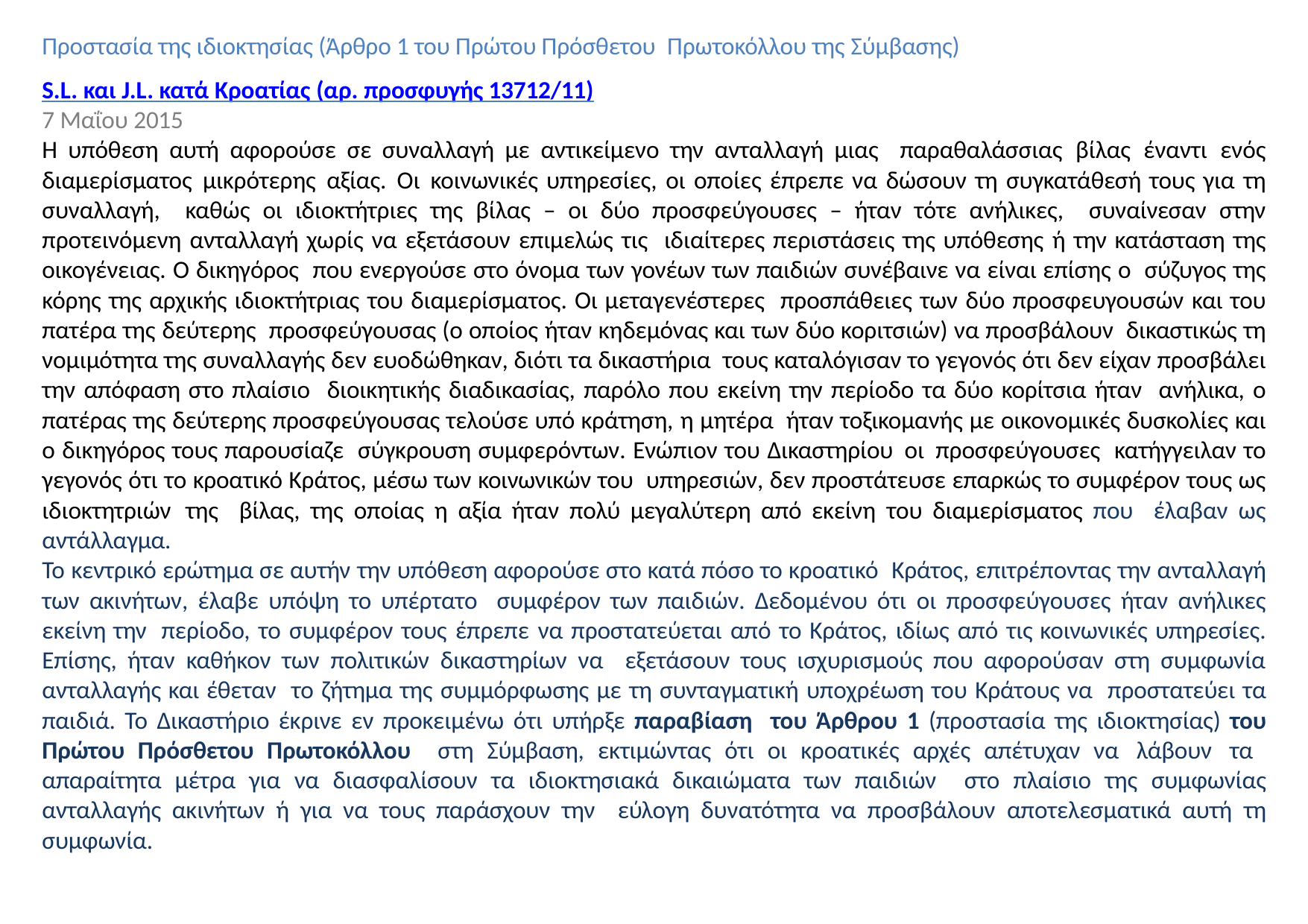

Προστασία της ιδιοκτησίας (Άρθρο 1 του Πρώτου Πρόσθετου  Πρωτοκόλλου της Σύμβασης)
S.L. και J.L. κατά Κροατίας (αρ. προσφυγής 13712/11)
7 Μαΐου 2015
Η υπόθεση αυτή αφορούσε σε συναλλαγή με αντικείμενο την ανταλλαγή μιας  παραθαλάσσιας βίλας έναντι ενός διαμερίσματος μικρότερης αξίας. Οι κοινωνικές υπηρεσίες, οι οποίες έπρεπε να δώσουν τη συγκατάθεσή τους για τη συναλλαγή,  καθώς οι ιδιοκτήτριες της βίλας – οι δύο προσφεύγουσες – ήταν τότε ανήλικες,  συναίνεσαν στην προτεινόμενη ανταλλαγή χωρίς να εξετάσουν επιμελώς τις  ιδιαίτερες περιστάσεις της υπόθεσης ή την κατάσταση της οικογένειας. Ο δικηγόρος  που ενεργούσε στο όνομα των γονέων των παιδιών συνέβαινε να είναι επίσης ο  σύζυγος της κόρης της αρχικής ιδιοκτήτριας του διαμερίσματος. Οι μεταγενέστερες  προσπάθειες των δύο προσφευγουσών και του πατέρα της δεύτερης  προσφεύγουσας (ο οποίος ήταν κηδεμόνας και των δύο κοριτσιών) να προσβάλουν  δικαστικώς τη νομιμότητα της συναλλαγής δεν ευοδώθηκαν, διότι τα δικαστήρια  τους καταλόγισαν το γεγονός ότι δεν είχαν προσβάλει την απόφαση στο πλαίσιο  διοικητικής διαδικασίας, παρόλο που εκείνη την περίοδο τα δύο κορίτσια ήταν  ανήλικα, ο πατέρας της δεύτερης προσφεύγουσας τελούσε υπό κράτηση, η μητέρα  ήταν τοξικομανής με οικονομικές δυσκολίες και ο δικηγόρος τους παρουσίαζε  σύγκρουση συμφερόντων. Ενώπιον του Δικαστηρίου οι προσφεύγουσες  κατήγγειλαν το γεγονός ότι το κροατικό Κράτος, μέσω των κοινωνικών του  υπηρεσιών, δεν προστάτευσε επαρκώς το συμφέρον τους ως ιδιοκτητριών της  βίλας, της οποίας η αξία ήταν πολύ μεγαλύτερη από εκείνη του διαμερίσματος που  έλαβαν ως αντάλλαγμα.
Το κεντρικό ερώτημα σε αυτήν την υπόθεση αφορούσε στο κατά πόσο το κροατικό  Κράτος, επιτρέποντας την ανταλλαγή των ακινήτων, έλαβε υπόψη το υπέρτατο  συμφέρον των παιδιών. Δεδομένου ότι οι προσφεύγουσες ήταν ανήλικες εκείνη την  περίοδο, το συμφέρον τους έπρεπε να προστατεύεται από το Κράτος, ιδίως από τις κοινωνικές υπηρεσίες. Επίσης, ήταν καθήκον των πολιτικών δικαστηρίων να  εξετάσουν τους ισχυρισμούς που αφορούσαν στη συμφωνία ανταλλαγής και έθεταν  το ζήτημα της συμμόρφωσης με τη συνταγματική υποχρέωση του Κράτους να  προστατεύει τα παιδιά. Το Δικαστήριο έκρινε εν προκειμένω ότι υπήρξε παραβίαση  του Άρθρου 1 (προστασία της ιδιοκτησίας) του Πρώτου Πρόσθετου Πρωτοκόλλου  στη Σύμβαση, εκτιμώντας ότι οι κροατικές αρχές απέτυχαν να λάβουν τα  απαραίτητα μέτρα για να διασφαλίσουν τα ιδιοκτησιακά δικαιώματα των παιδιών  στο πλαίσιο της συμφωνίας ανταλλαγής ακινήτων ή για να τους παράσχουν την  εύλογη δυνατότητα να προσβάλουν αποτελεσματικά αυτή τη συμφωνία.